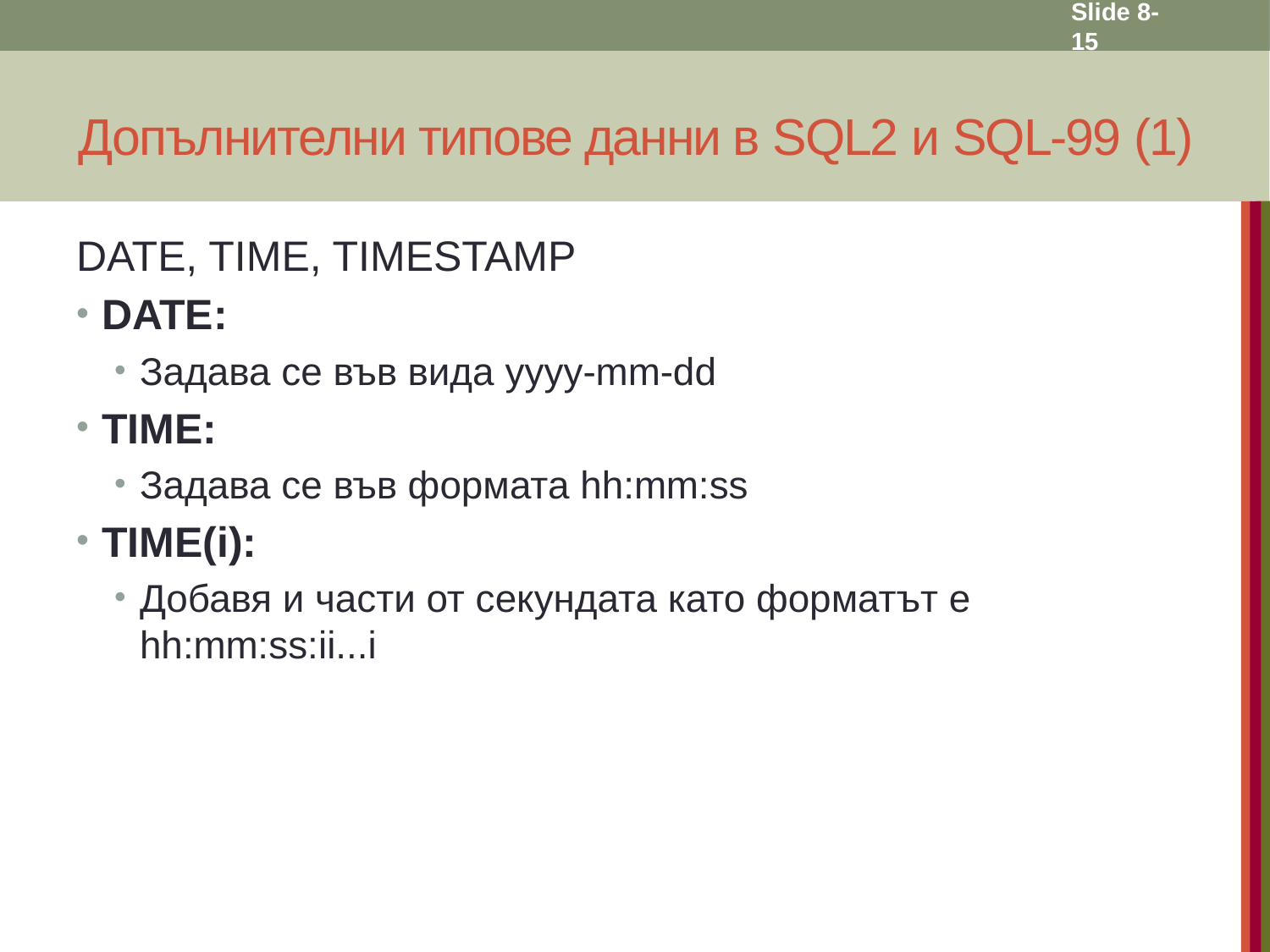

Slide 8- 15
# Допълнителни типове данни в SQL2 и SQL-99 (1)
DATE, TIME, TIMESTAMP
DATE:
Задава се във вида yyyy-mm-dd
TIME:
Задава се във формата hh:mm:ss
TIME(i):
Добавя и части от секундата като форматът е hh:mm:ss:ii...i